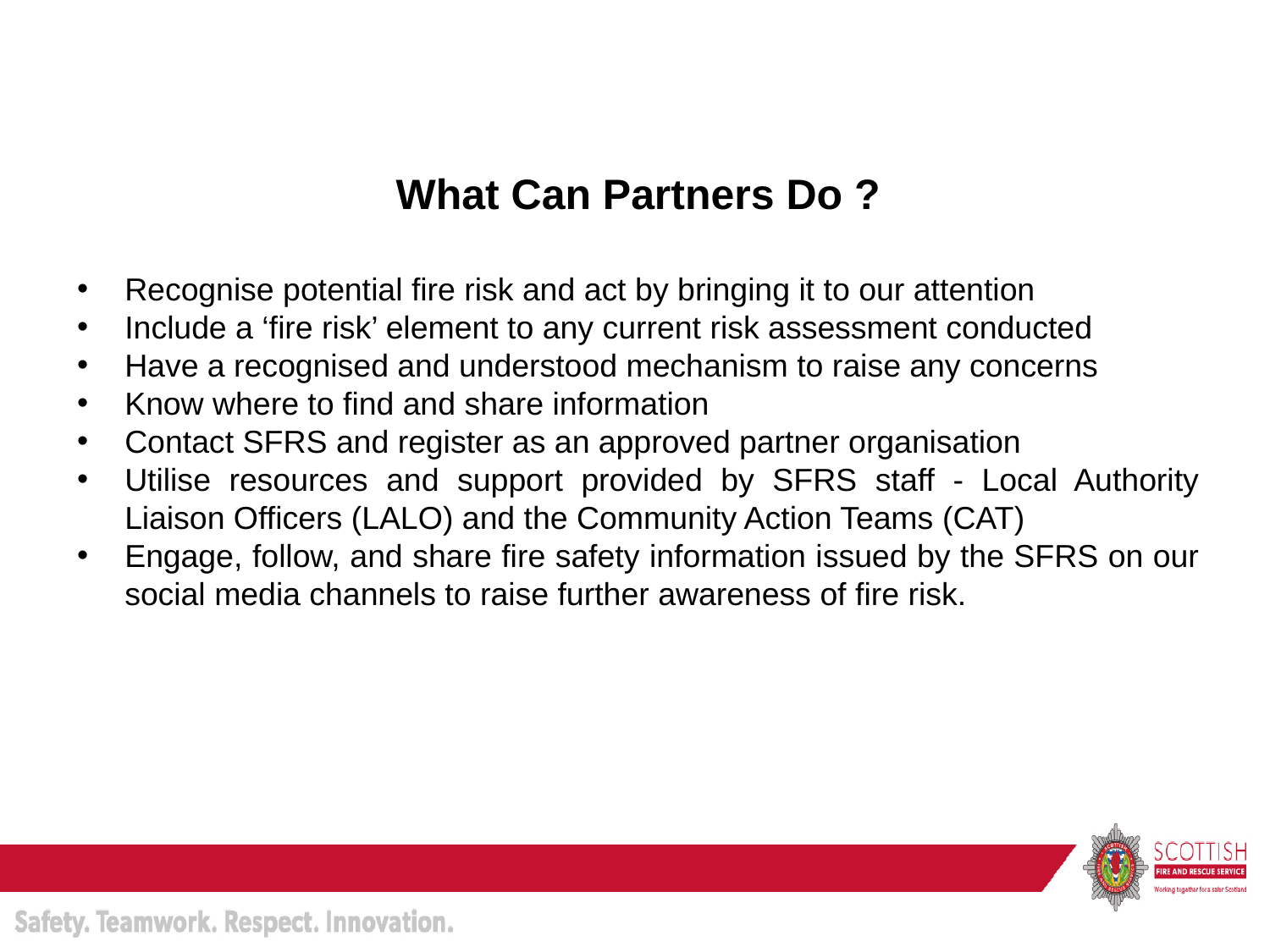

What Can Partners Do ?

Recognise potential fire risk and act by bringing it to our attention
Include a ‘fire risk’ element to any current risk assessment conducted
Have a recognised and understood mechanism to raise any concerns
Know where to find and share information
Contact SFRS and register as an approved partner organisation
Utilise resources and support provided by SFRS staff - Local Authority Liaison Officers (LALO) and the Community Action Teams (CAT)
Engage, follow, and share fire safety information issued by the SFRS on our social media channels to raise further awareness of fire risk.